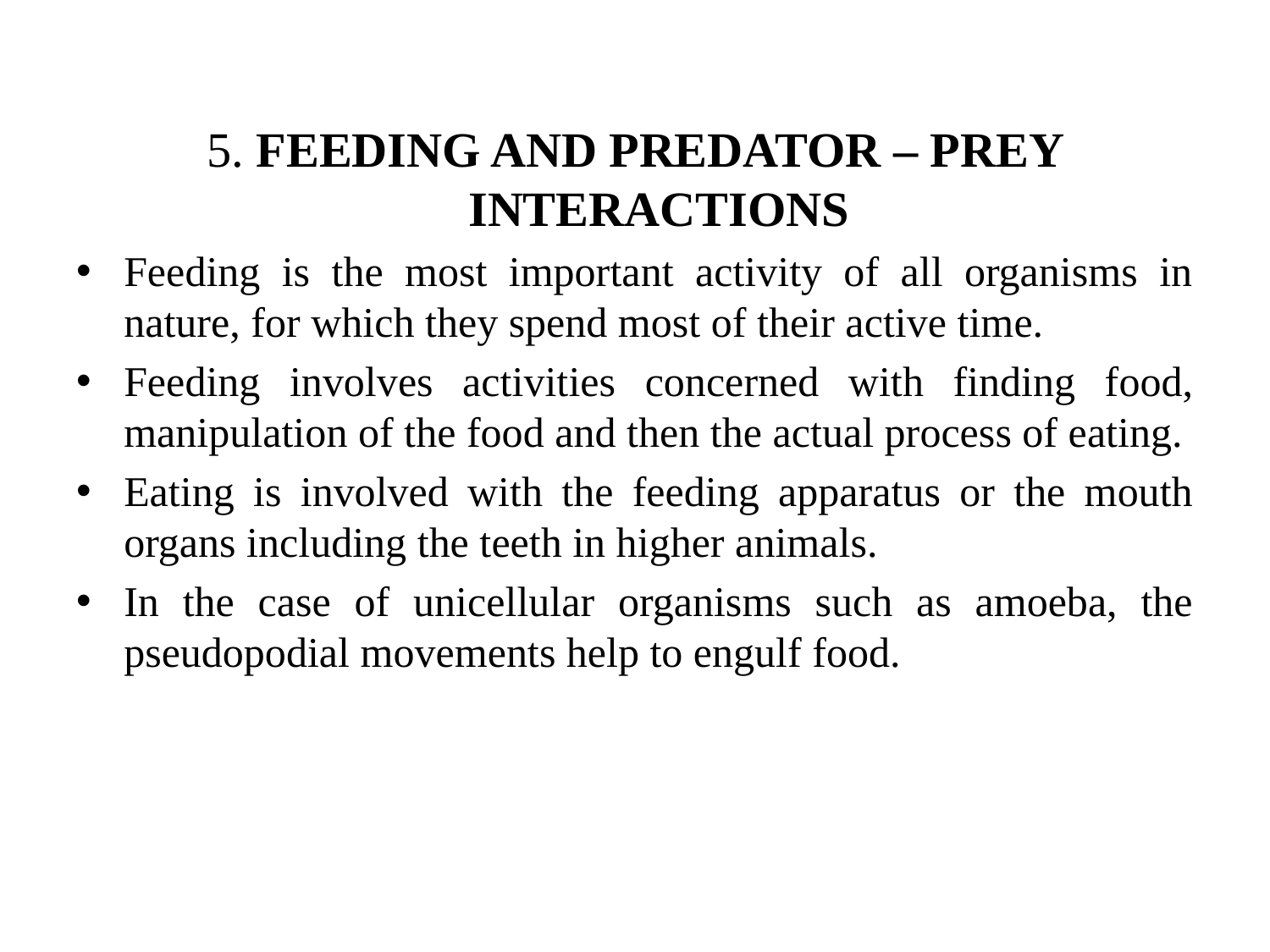

5. FEEDING AND PREDATOR – PREY INTERACTIONS
Feeding is the most important activity of all organisms in nature, for which they spend most of their active time.
Feeding involves activities concerned with finding food, manipulation of the food and then the actual process of eating.
Eating is involved with the feeding apparatus or the mouth organs including the teeth in higher animals.
In the case of unicellular organisms such as amoeba, the pseudopodial movements help to engulf food.